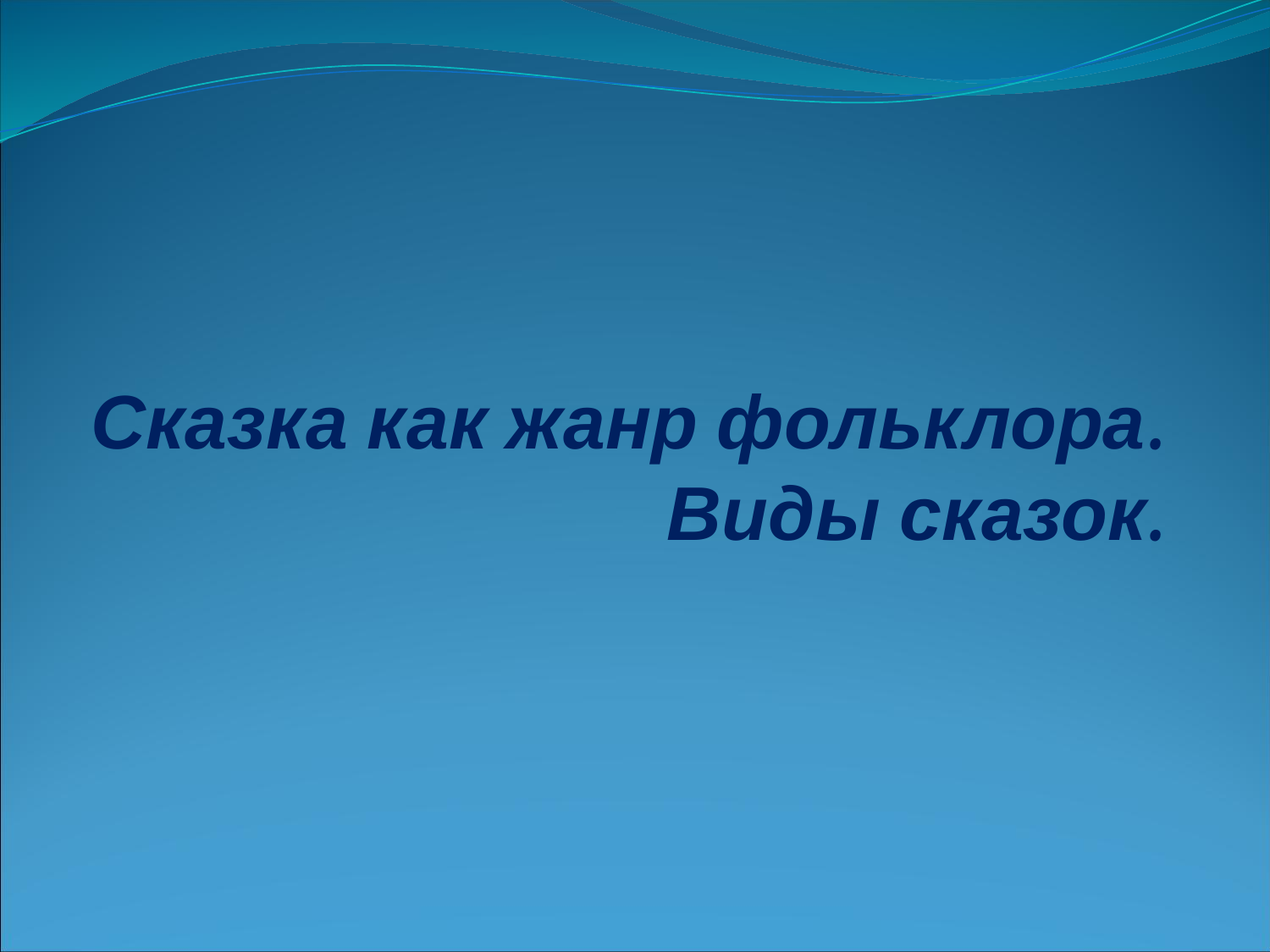

# Сказка как жанр фольклора. Виды сказок.